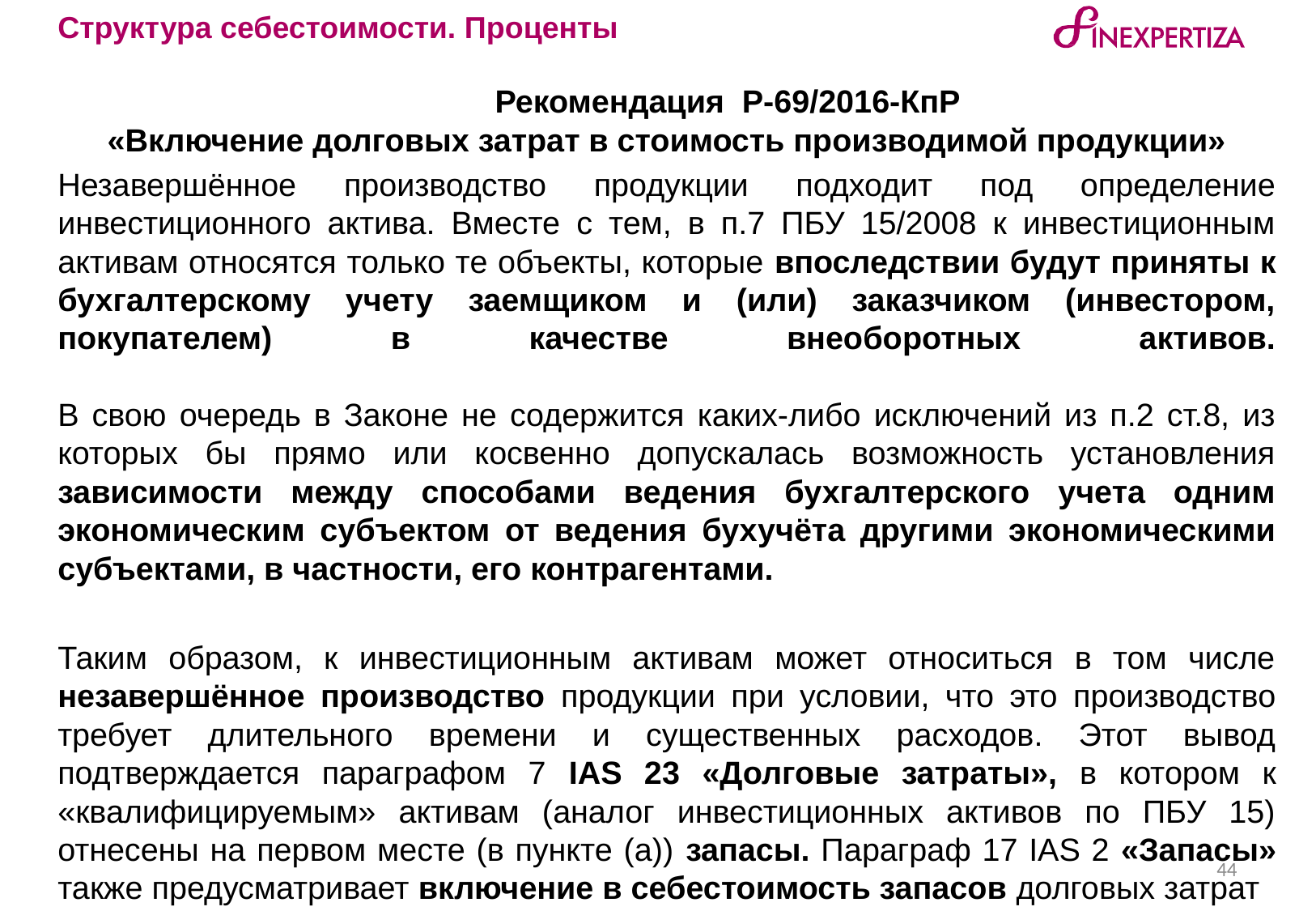

Структура себестоимости. Проценты

		Рекомендация  Р-69/2016-КпР
«Включение долговых затрат в стоимость производимой продукции»
	Незавершённое производство продукции подходит под определение инвестиционного актива. Вместе с тем, в п.7 ПБУ 15/2008 к инвестиционным активам относятся только те объекты, которые впоследствии будут приняты к бухгалтерскому учету заемщиком и (или) заказчиком (инвестором, покупателем) в качестве внеоборотных активов.
В свою очередь в Законе не содержится каких-либо исключений из п.2 ст.8, из которых бы прямо или косвенно допускалась возможность установления зависимости между способами ведения бухгалтерского учета одним экономическим субъектом от ведения бухучёта другими экономическими субъектами, в частности, его контрагентами.

	Таким образом, к инвестиционным активам может относиться в том числе незавершённое производство продукции при условии, что это производство требует длительного времени и существенных расходов. Этот вывод подтверждается параграфом 7 IAS 23 «Долговые затраты», в котором к «квалифицируемым» активам (аналог инвестиционных активов по ПБУ 15) отнесены на первом месте (в пункте (а)) запасы. Параграф 17 IAS 2 «Запасы» также предусматривает включение в себестоимость запасов долговых затрат

44